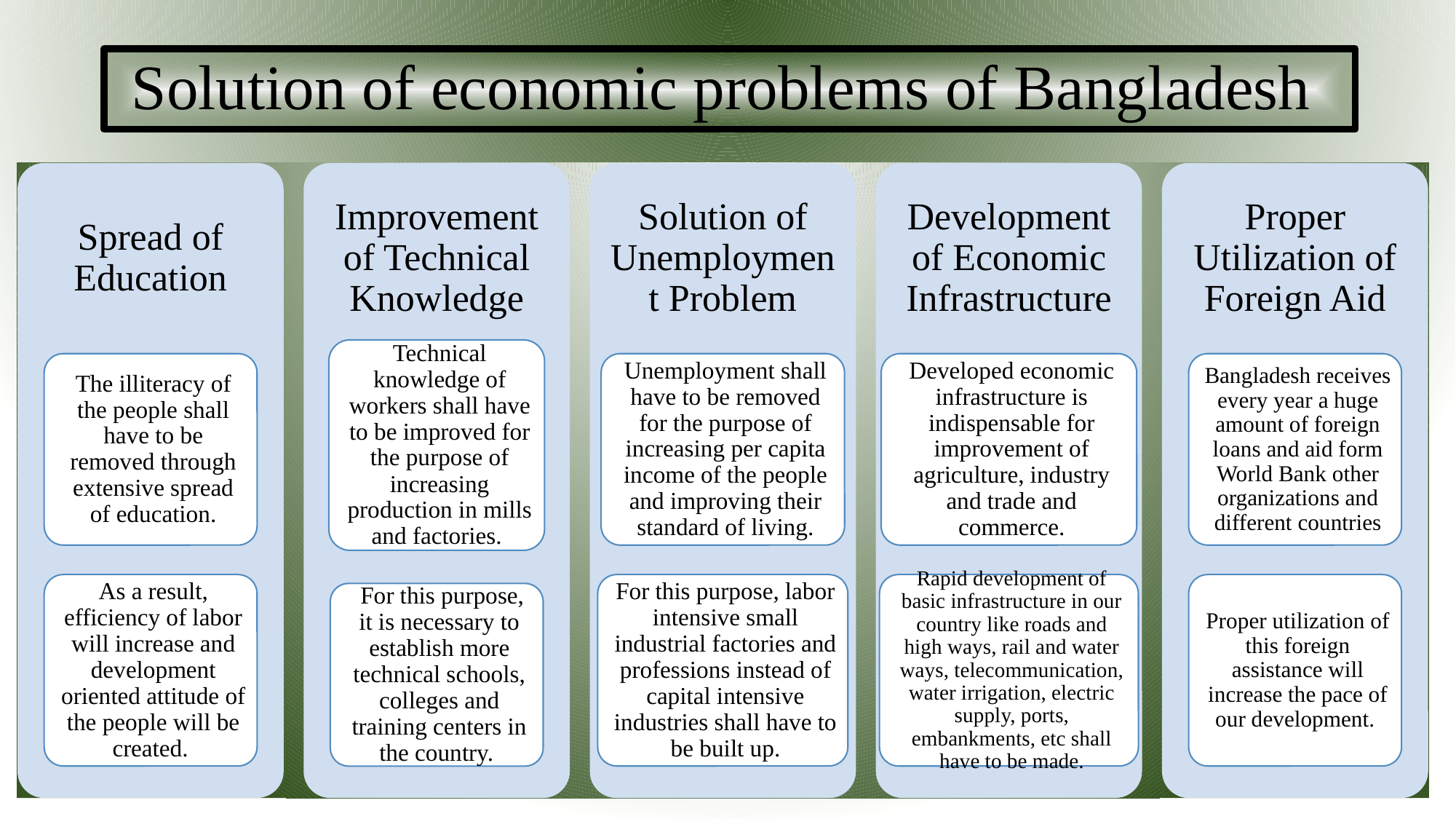

# Solution of economic problems of Bangladesh
Spread of Education
The illiteracy of the people shall have to be removed through extensive spread of education.
As a result, efficiency of labor will increase and development oriented attitude of the people will be created.
Improvement of Technical Knowledge
Technical knowledge of workers shall have to be improved for the purpose of increasing production in mills and factories.
 For this purpose, it is necessary to establish more technical schools, colleges and training centers in the country.
Solution of Unemployment Problem
Unemployment shall have to be removed for the purpose of increasing per capita income of the people and improving their standard of living.
For this purpose, labor intensive small industrial factories and professions instead of capital intensive industries shall have to be built up.
Development of Economic Infrastructure
Developed economic infrastructure is indispensable for improvement of agriculture, industry and trade and commerce.
Rapid development of basic infrastructure in our country like roads and high ways, rail and water ways, telecommunication, water irrigation, electric supply, ports, embankments, etc shall have to be made.
Proper Utilization of Foreign Aid
Bangladesh receives every year a huge amount of foreign loans and aid form World Bank other organizations and different countries
Proper utilization of this foreign assistance will increase the pace of our development.